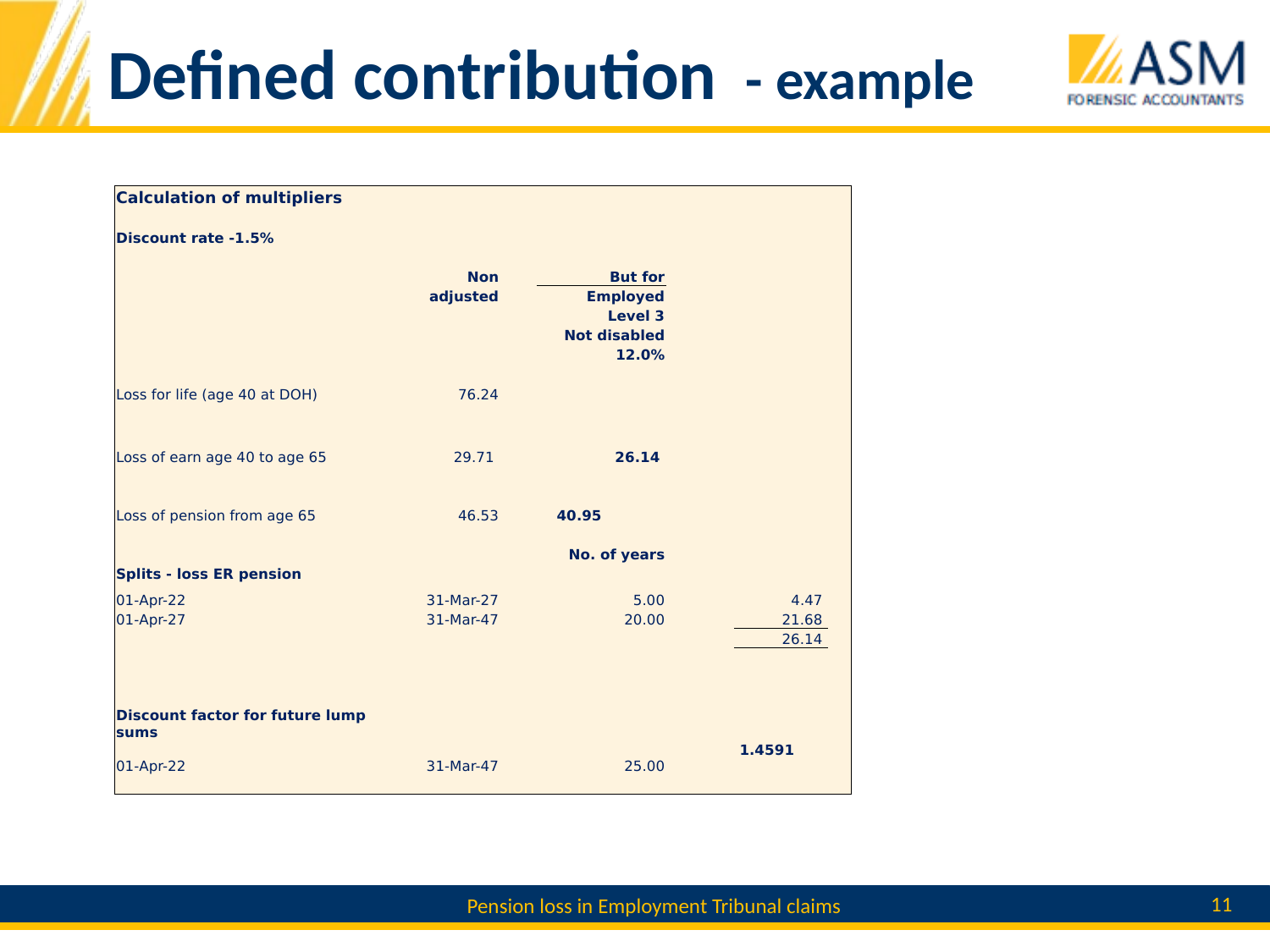

# Defined contribution  - example
| Calculation of multipliers |  |  |  |  |  |  |  |  |
| --- | --- | --- | --- | --- | --- | --- | --- | --- |
|  |  |  |  |  |  |  |  |  |
| Discount rate -1.5% |  |  |  |  |  |  |  |  |
|  |  |  |  |  |  |  |  |  |
|  |  | Non |  | But for |  |  |  |  |
|  |  | adjusted |  | Employed |  |  |  |  |
|  |  |  |  | Level 3 |  |  |  |  |
|  |  |  |  | Not disabled |  |  |  |  |
|  |  |  |  | 12.0% |  |  |  |  |
|  |  |  |  |  |  |  |  |  |
| Loss for life (age 40 at DOH) |  | 76.24 |  |  |  |  |  |  |
|  |  |  |  |  |  |  |  |  |
|  |  |  |  |  |  |  |  |  |
| Loss of earn age 40 to age 65 |  | 29.71 |  | 26.14 |  |  |  |  |
|  |  |  |  |  |  |  |  |  |
|  |  |  |  |  |  |  |  |  |
| Loss of pension from age 65 |  | 46.53 |  | 40.95 |  |  |  |  |
|  |  |  |  |  |  |  |  |  |
|  |  |  |  | No. of years |  |  |  |  |
| Splits - loss ER pension |  |  |  |  |  |  |  |  |
| 01-Apr-22 |  | 31-Mar-27 |  | 5.00 |  |  | 4.47 |  |
| 01-Apr-27 |  | 31-Mar-47 |  | 20.00 |  |  | 21.68 |  |
|  |  |  |  |  |  |  | 26.14 |  |
|  |  |  |  |  |  |  |  |  |
|  |  |  |  |  |  |  |  |  |
|  |  |  |  |  |  |  |  |  |
| Discount factor for future lump sums |  |  |  |  |  |  |  |  |
| 01-Apr-22 |  | 31-Mar-47 |  | 25.00 |  |  | 1.4591 |  |
|  |  |  |  |  |  |  |  |  |
11
Pension loss in Employment Tribunal claims